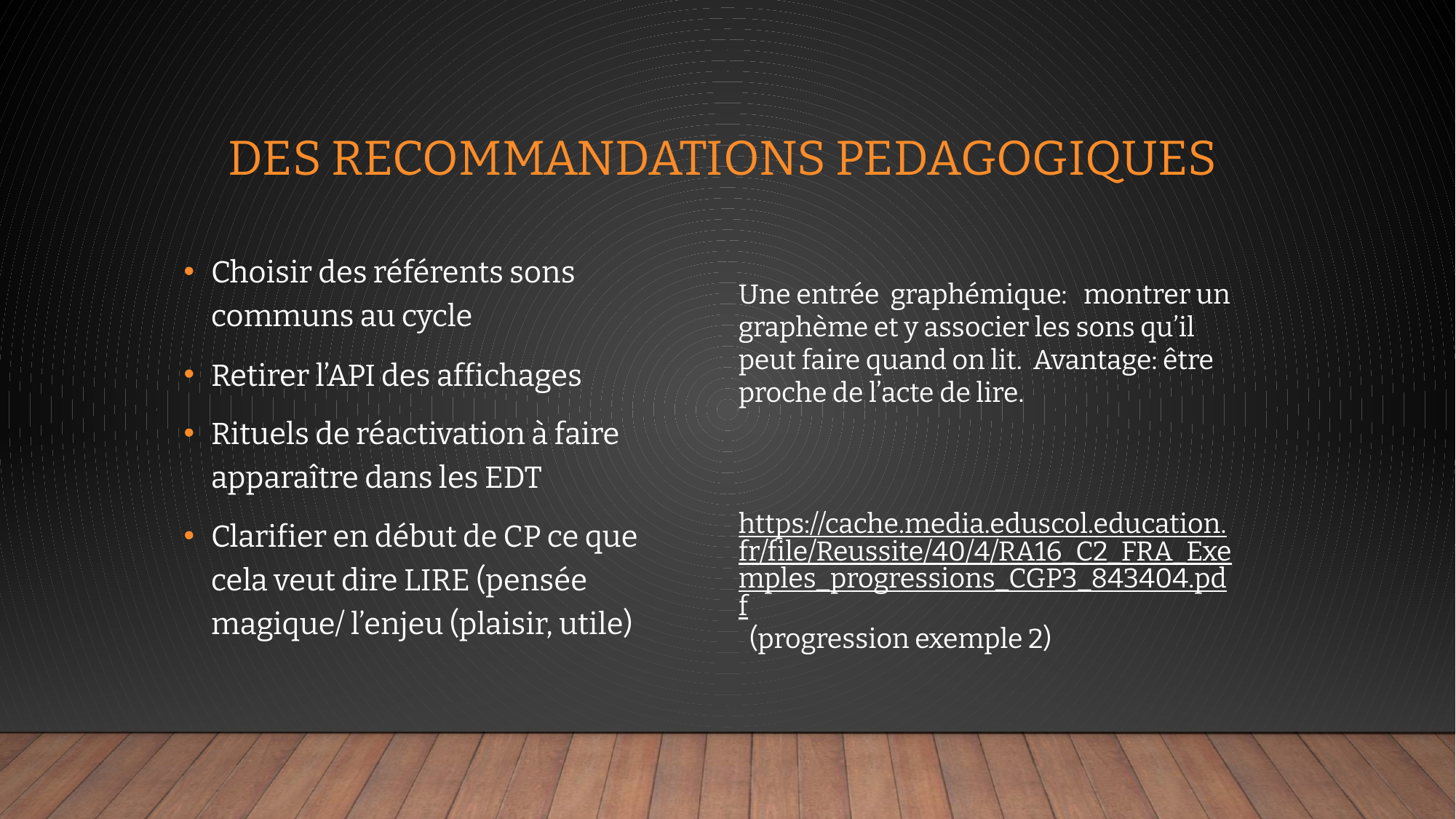

# DES RECOMMANDATIONS PEDAGOGIQUES
Choisir des référents sons communs au cycle
Retirer l’API des affichages
Rituels de réactivation à faire apparaître dans les EDT
Clarifier en début de CP ce que cela veut dire LIRE (pensée magique/ l’enjeu (plaisir, utile)

Une entrée  graphémique:   montrer un graphème et y associer les sons qu’il peut faire quand on lit.  Avantage: être proche de l’acte de lire.

https://cache.media.eduscol.education.fr/file/Reussite/40/4/RA16_C2_FRA_Exemples_progressions_CGP3_843404.pdf  (progression exemple 2)